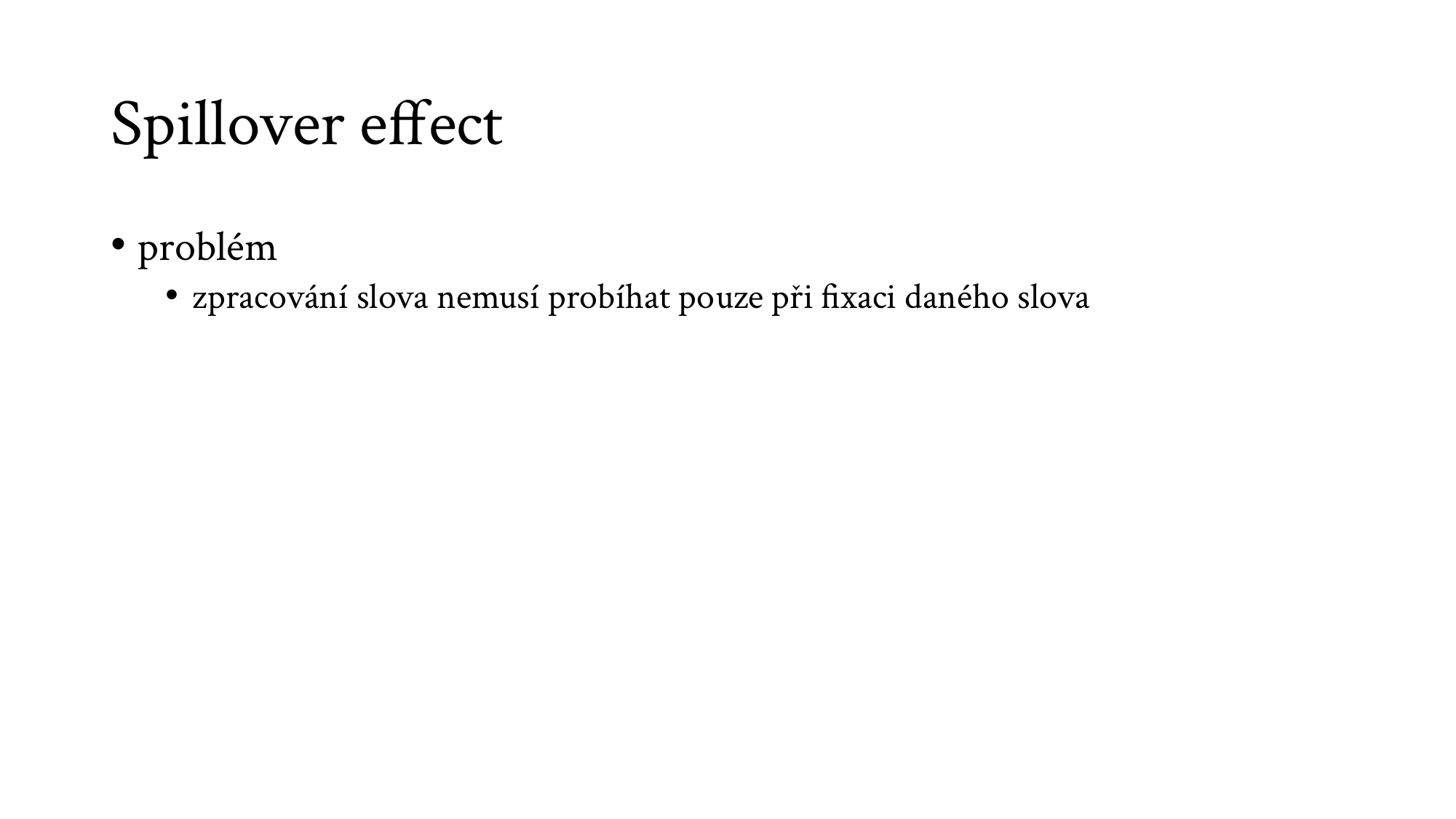

# Spillover effect
problém
zpracování slova nemusí probíhat pouze při fixaci daného slova